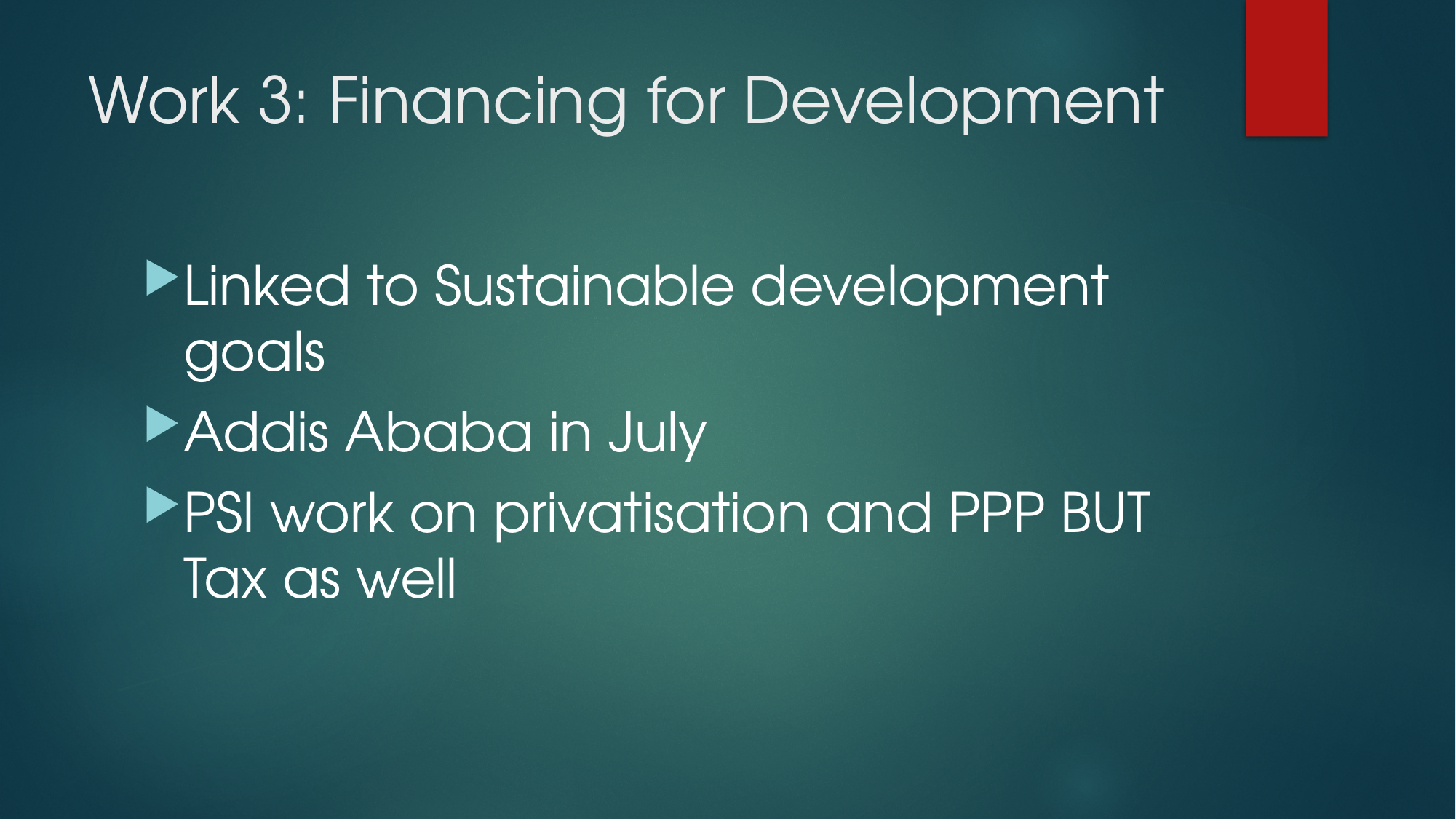

# Work 3: Financing for Development
Linked to Sustainable development goals
Addis Ababa in July
PSI work on privatisation and PPP BUT Tax as well